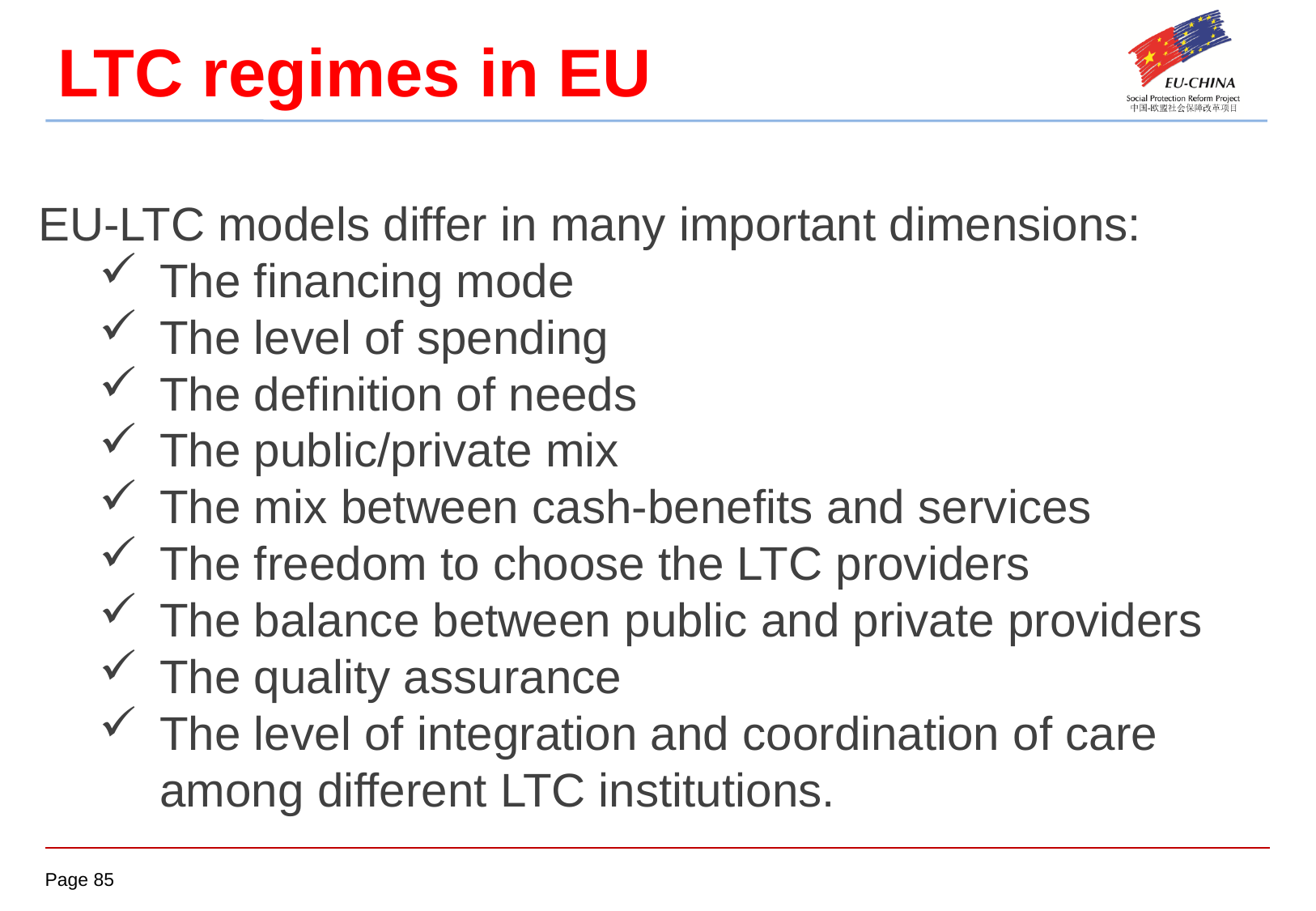

LTC regimes in EU
EU-LTC models differ in many important dimensions:
The financing mode
The level of spending
The definition of needs
The public/private mix
The mix between cash-benefits and services
The freedom to choose the LTC providers
The balance between public and private providers
The quality assurance
The level of integration and coordination of care among different LTC institutions.